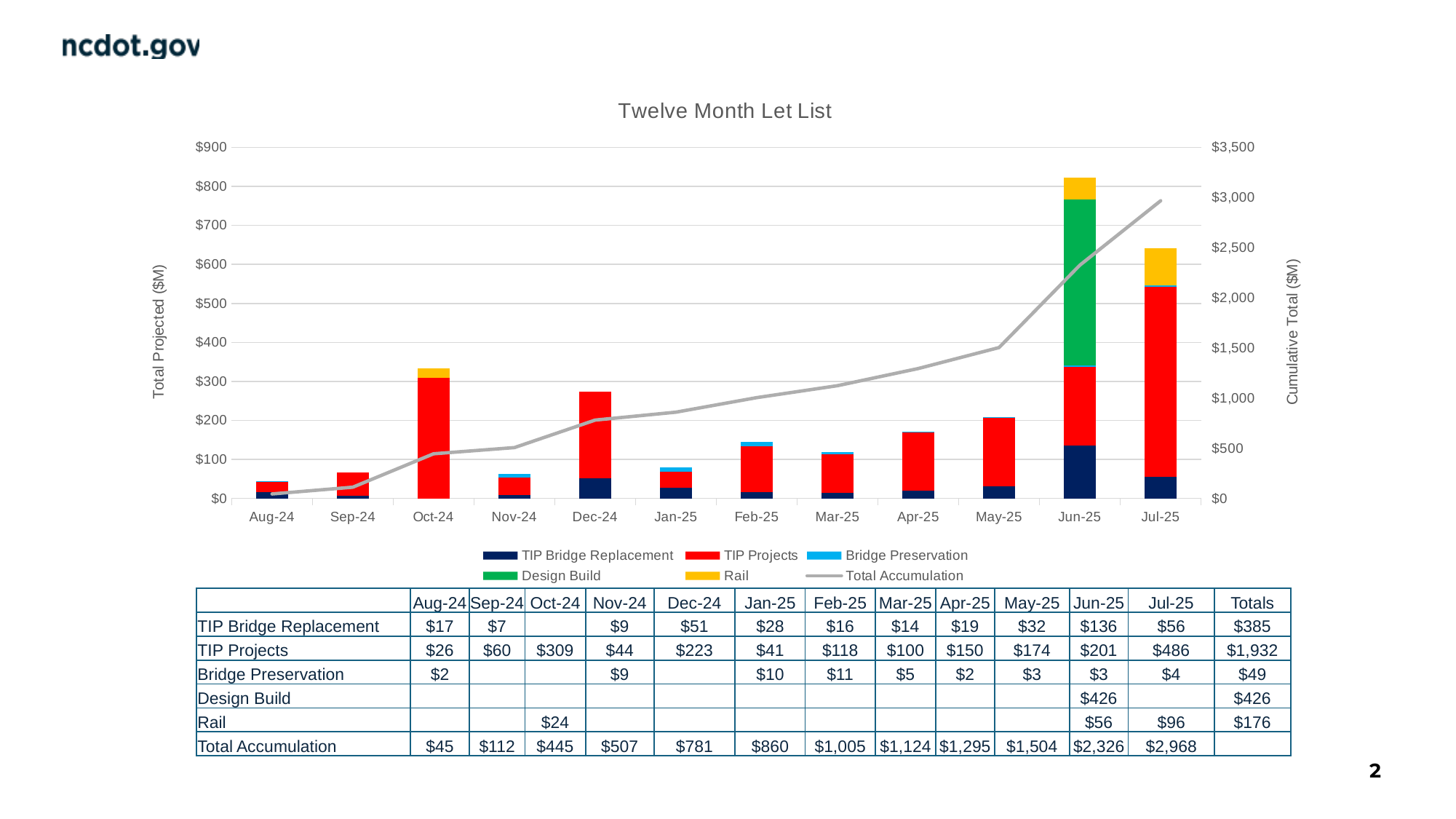

### Chart: Twelve Month Let List

| Category | TIP Bridge Replacement  | TIP Projects | Bridge Preservation  | Design Build  | Rail | Total Accumulation |
|---|---|---|---|---|---|---|
| 45505 | 17.0 | 26.0 | 2.0 | None | None | 45.0 |
| 45536 | 7.0 | 60.0 | None | None | None | 112.0 |
| 45566 | None | 309.0 | None | None | 24.0 | 445.0 |
| 45597 | 9.0 | 44.0 | 9.0 | None | None | 507.0 |
| 45627 | 51.0 | 223.0 | None | None | None | 781.0 |
| 45658 | 28.0 | 41.0 | 10.0 | None | None | 860.0 |
| 45689 | 16.0 | 118.0 | 11.0 | None | None | 1005.0 |
| 45717 | 14.0 | 100.0 | 5.0 | None | None | 1124.0 |
| 45748 | 19.0 | 150.0 | 2.0 | None | None | 1295.0 |
| 45778 | 32.0 | 174.0 | 3.0 | None | None | 1504.0 |
| 45809 | 136.0 | 201.0 | 3.0 | 426.0 | 56.0 | 2326.0 |
| 45839 | 56.0 | 486.0 | 4.0 | None | 96.0 | 2968.0 |
|  | Aug-24 | Sep-24 | Oct-24 | Nov-24 | Dec-24 | Jan-25 | Feb-25 | Mar-25 | Apr-25 | May-25 | Jun-25 | Jul-25 | Totals |
| --- | --- | --- | --- | --- | --- | --- | --- | --- | --- | --- | --- | --- | --- |
| TIP Bridge Replacement | $17 | $7 |  | $9 | $51 | $28 | $16 | $14 | $19 | $32 | $136 | $56 | $385 |
| TIP Projects | $26 | $60 | $309 | $44 | $223 | $41 | $118 | $100 | $150 | $174 | $201 | $486 | $1,932 |
| Bridge Preservation | $2 |  |  | $9 |  | $10 | $11 | $5 | $2 | $3 | $3 | $4 | $49 |
| Design Build |  |  |  |  |  |  |  |  |  |  | $426 |  | $426 |
| Rail |  |  | $24 |  |  |  |  |  |  |  | $56 | $96 | $176 |
| Total Accumulation | $45 | $112 | $445 | $507 | $781 | $860 | $1,005 | $1,124 | $1,295 | $1,504 | $2,326 | $2,968 |  |
2